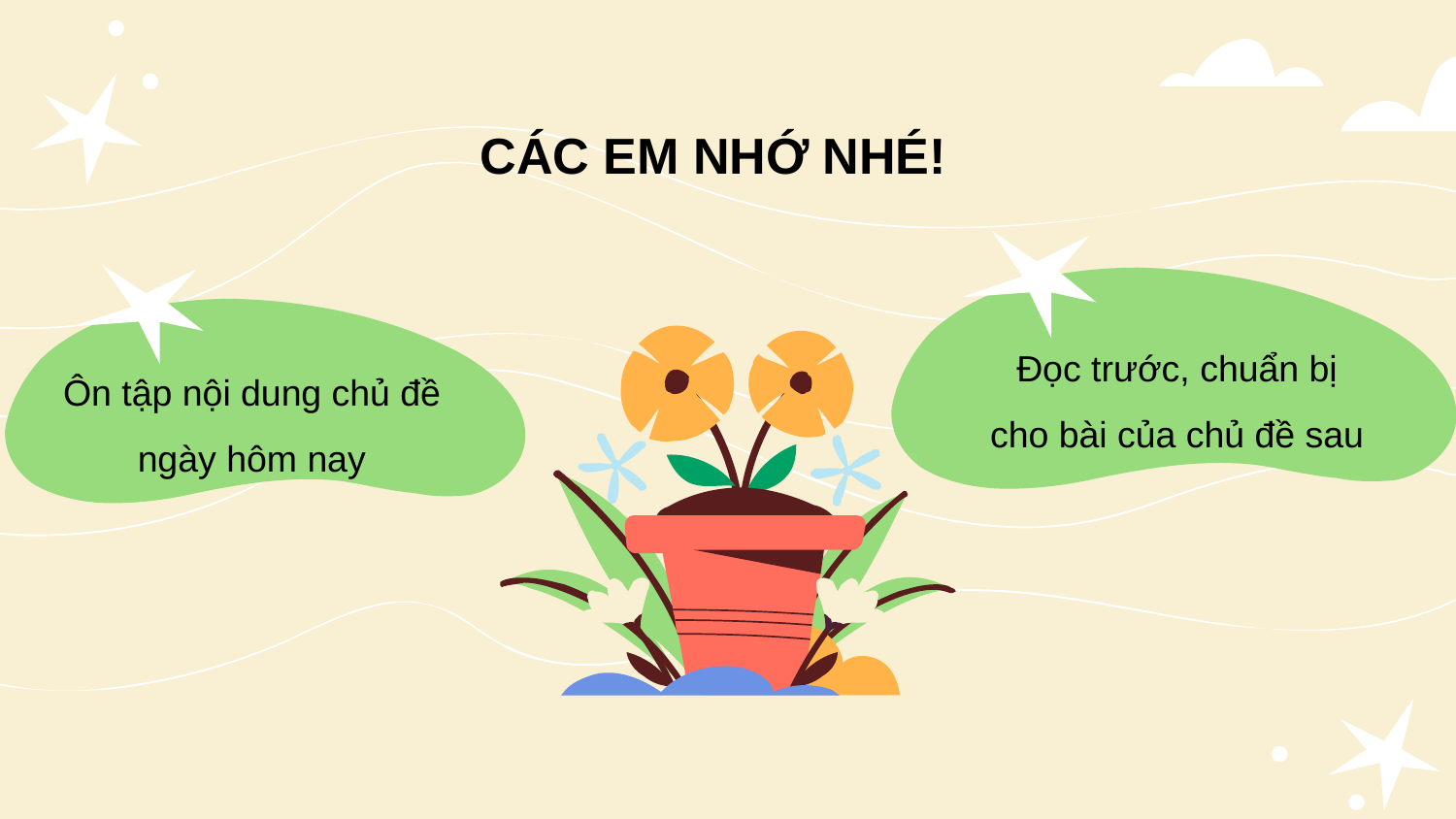

CÁC EM NHỚ NHÉ!

Đọc trước, chuẩn bị cho bài của chủ đề sau

Ôn tập nội dung chủ đề ngày hôm nay